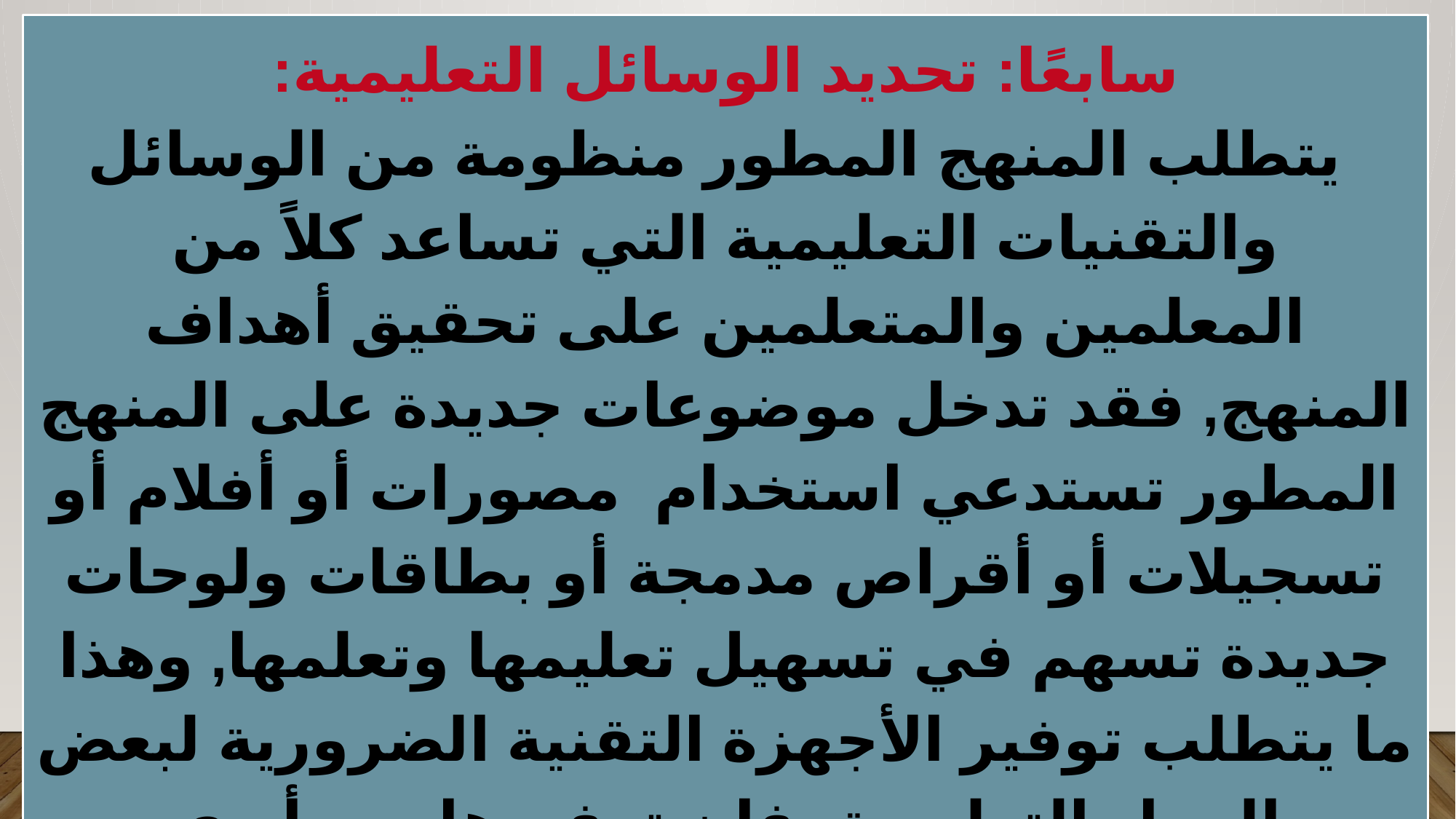

سابعًا: تحديد الوسائل التعليمية:
يتطلب المنهج المطور منظومة من الوسائل والتقنيات التعليمية التي تساعد كلاً من المعلمين والمتعلمين على تحقيق أهداف المنهج, فقد تدخل موضوعات جديدة على المنهج المطور تستدعي استخدام  مصورات أو أفلام أو تسجيلات أو أقراص مدمجة أو بطاقات ولوحات جديدة تسهم في تسهيل تعليمها وتعلمها, وهذا ما يتطلب توفير الأجهزة التقنية الضرورية لبعض المواد التعليمية، فإن توفيرها بين أيدي المتعلمين والمعلمين والمشرفين التربويين الذين يشاركون في تطبيق المنهج المطور ومتابعته وتقويمه  أمر بالغ الأهمية.